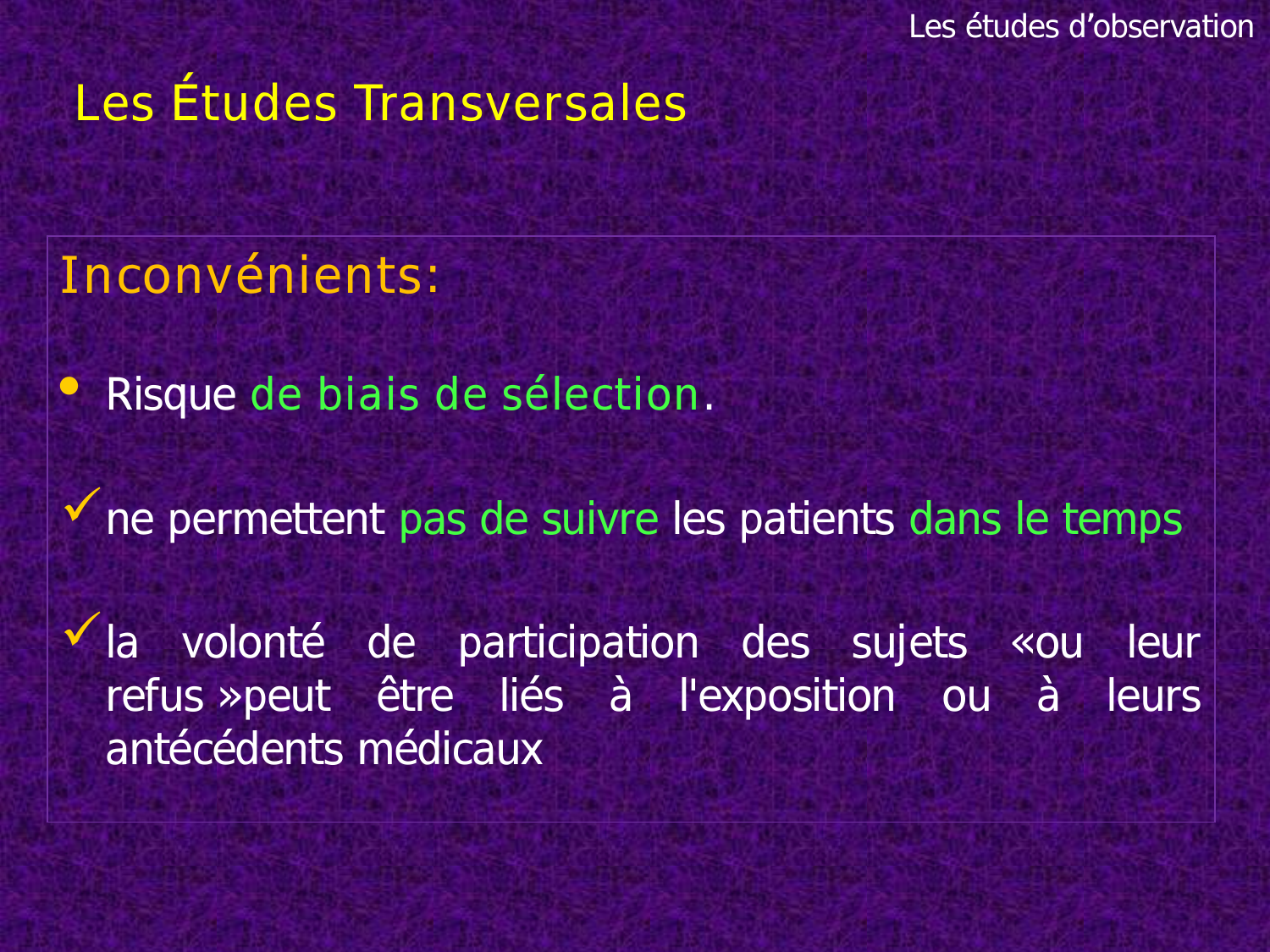

Les études d’observation
Les Études Transversales
Inconvénients:
Risque de biais de sélection.

ne permettent pas de suivre les patients dans le temps

la volonté de participation des sujets «ou leur refus »peut être liés à l'exposition ou à leurs antécédents médicaux